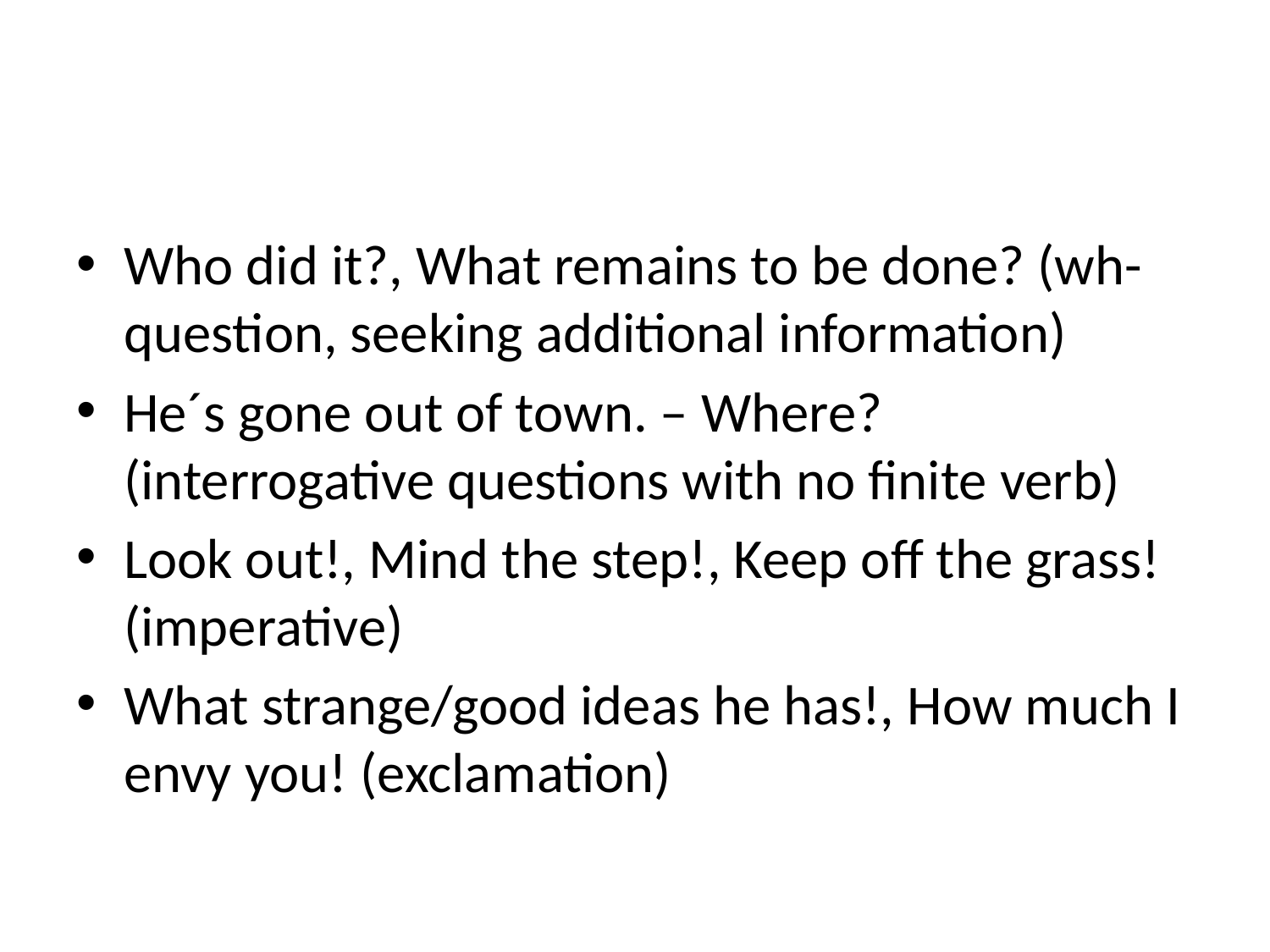

Who did it?, What remains to be done? (wh-question, seeking additional information)
He´s gone out of town. – Where? (interrogative questions with no finite verb)
Look out!, Mind the step!, Keep off the grass! (imperative)
What strange/good ideas he has!, How much I envy you! (exclamation)